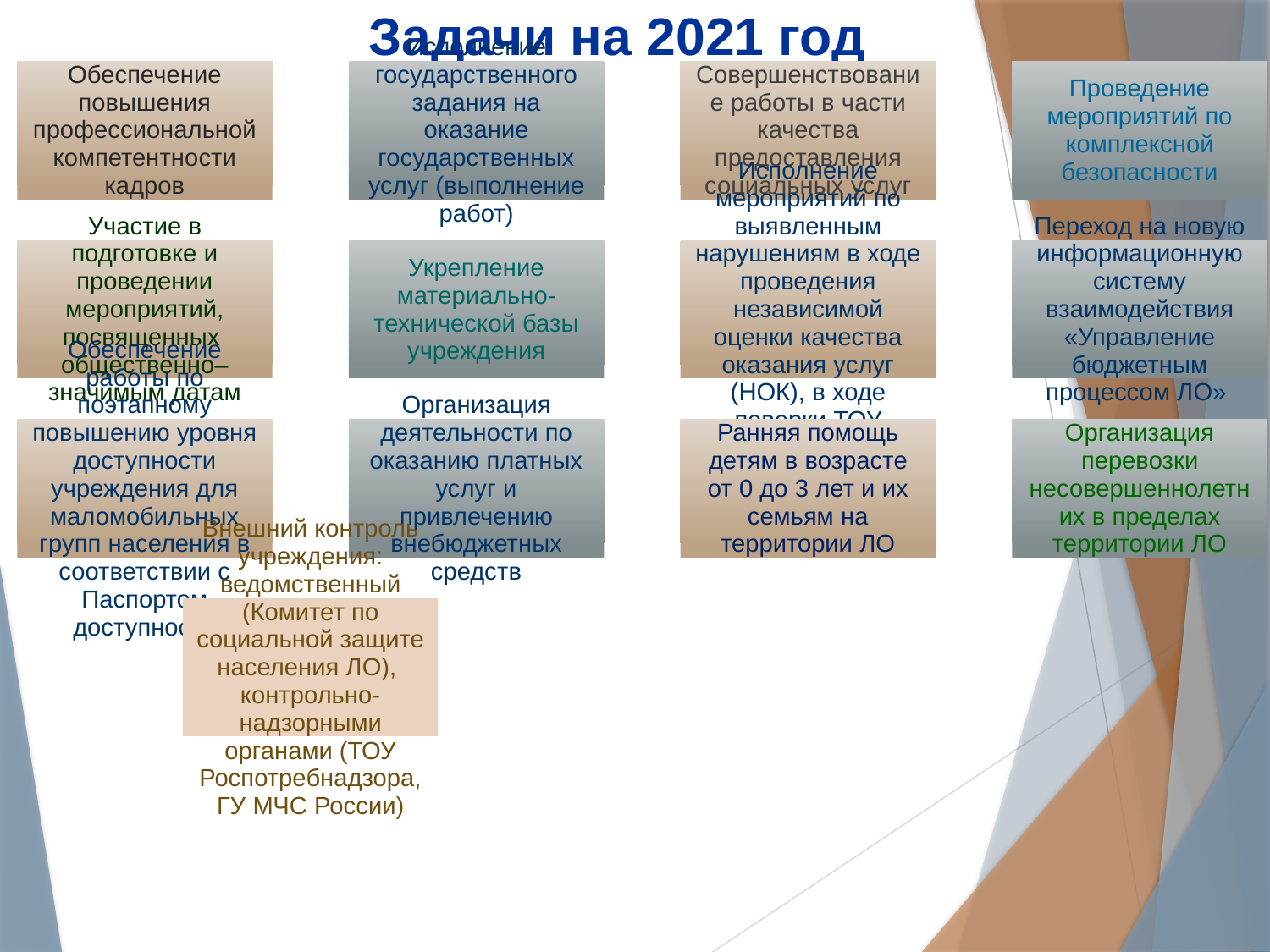

# Задачи на 2021 год
Обеспечение повышения профессиональной компетентности кадров
Проведение мероприятий по комплексной безопасности
контрольно-надзорными органами (ТОУ Роспотребнадзора, ГУ МЧС России)
Переход на новую информационную систему взаимодействия «Управление бюджетным процессом ЛО»
Организация перевозки несовершеннолетних в пределах территории ЛО